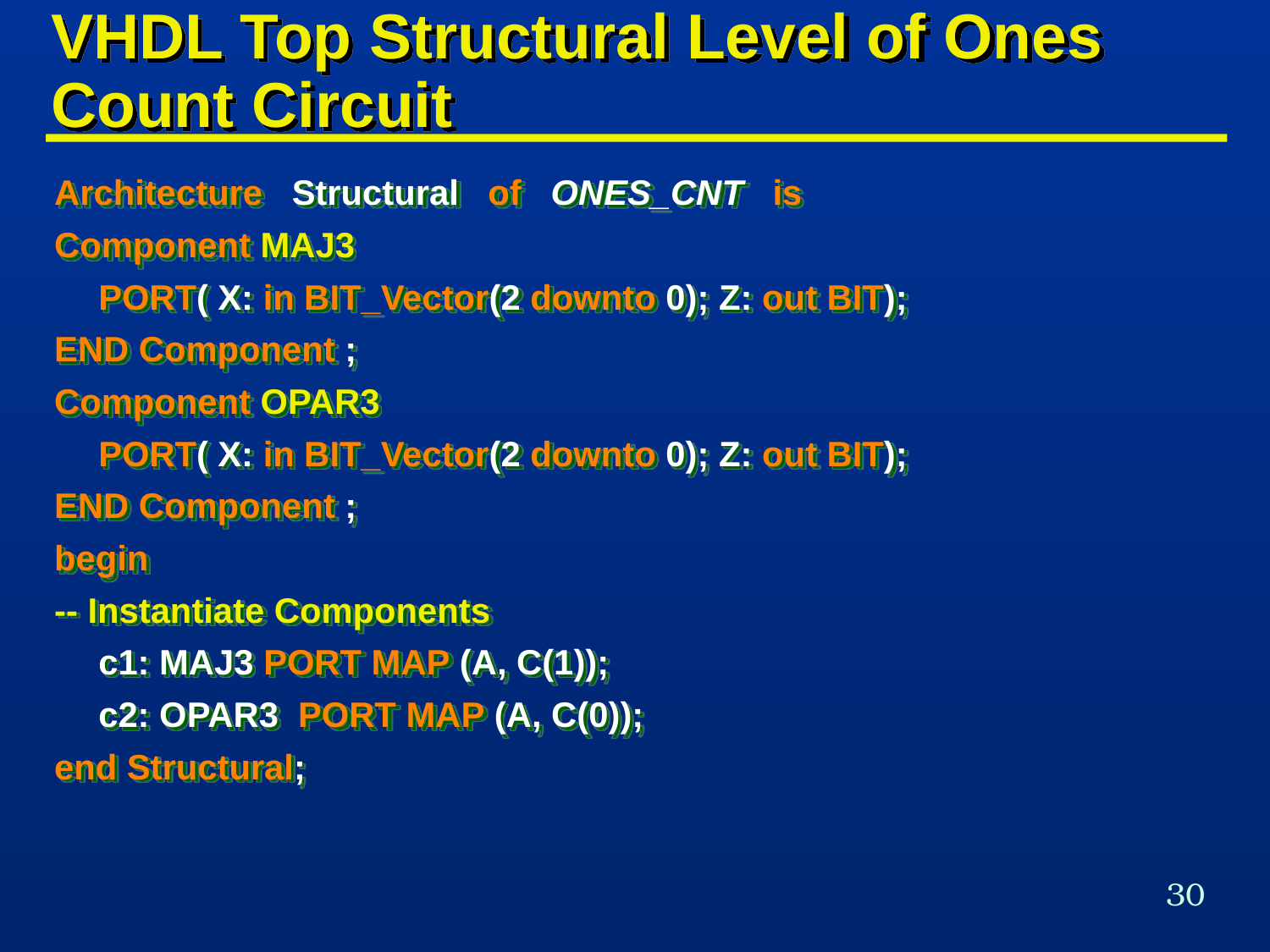

# VHDL Top Structural Level of Ones Count Circuit
Architecture   Structural   of   ONES_CNT   is
Component MAJ3
	PORT( X: in BIT_Vector(2 downto 0); Z: out BIT);
END Component ;
Component OPAR3
	PORT( X: in BIT_Vector(2 downto 0); Z: out BIT);
END Component ;
begin
-- Instantiate Components
	c1: MAJ3 PORT MAP (A, C(1));
	c2: OPAR3  PORT MAP (A, C(0));
end Structural;